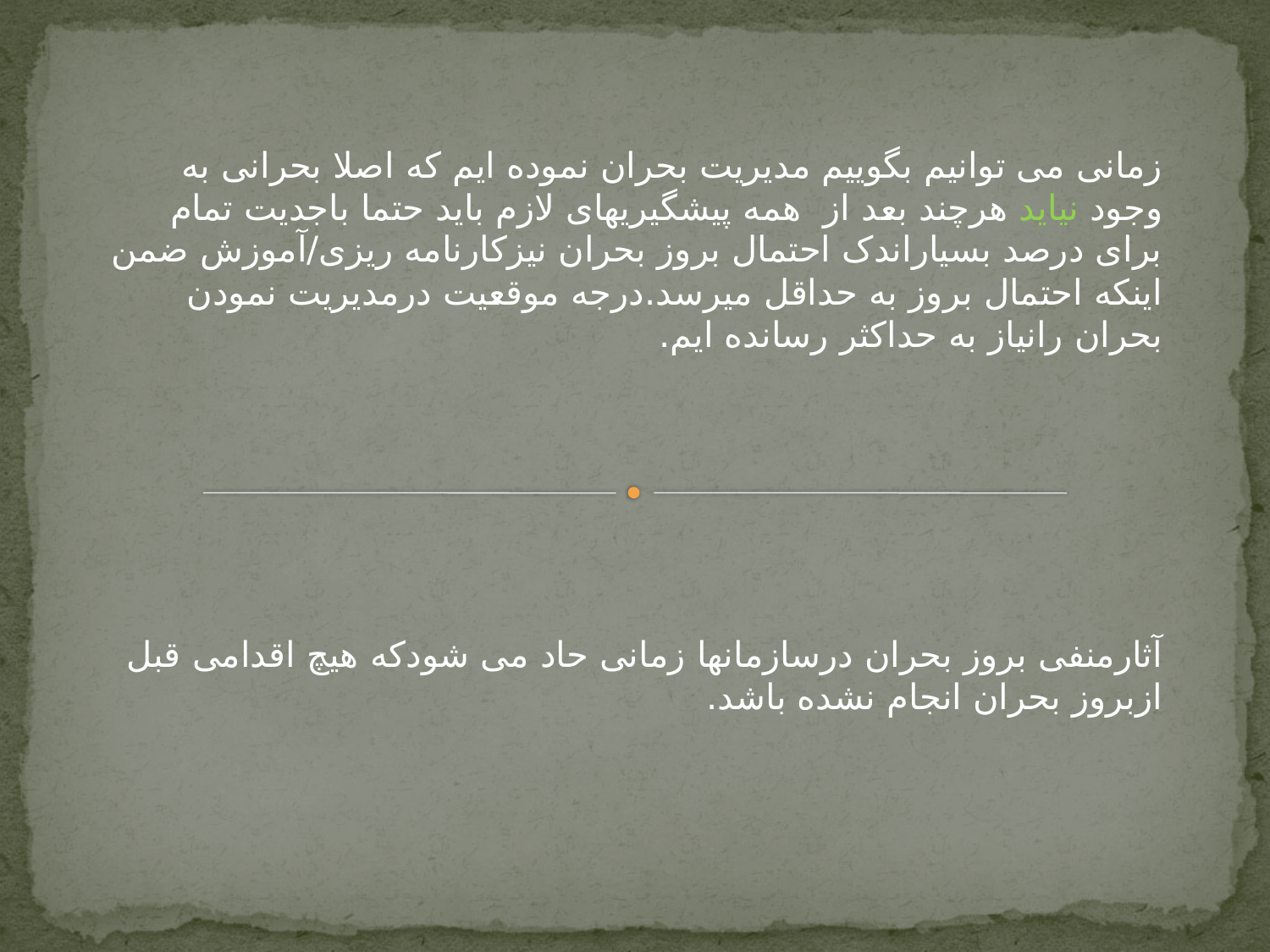

زمانی می توانیم بگوییم مدیریت بحران نموده ایم که اصلا بحرانی به وجود نیاید هرچند بعد از  همه پیشگیریهای لازم باید حتما باجدیت تمام برای درصد بسیاراندک احتمال بروز بحران نیزکارنامه ریزی/آموزش ضمن اینکه احتمال بروز به حداقل میرسد.درجه موقعیت درمدیریت نمودن بحران رانیاز به حداکثر رسانده ایم.
آثارمنفی بروز بحران درسازمانها زمانی حاد می شودکه هیچ اقدامی قبل ازبروز بحران انجام نشده باشد.